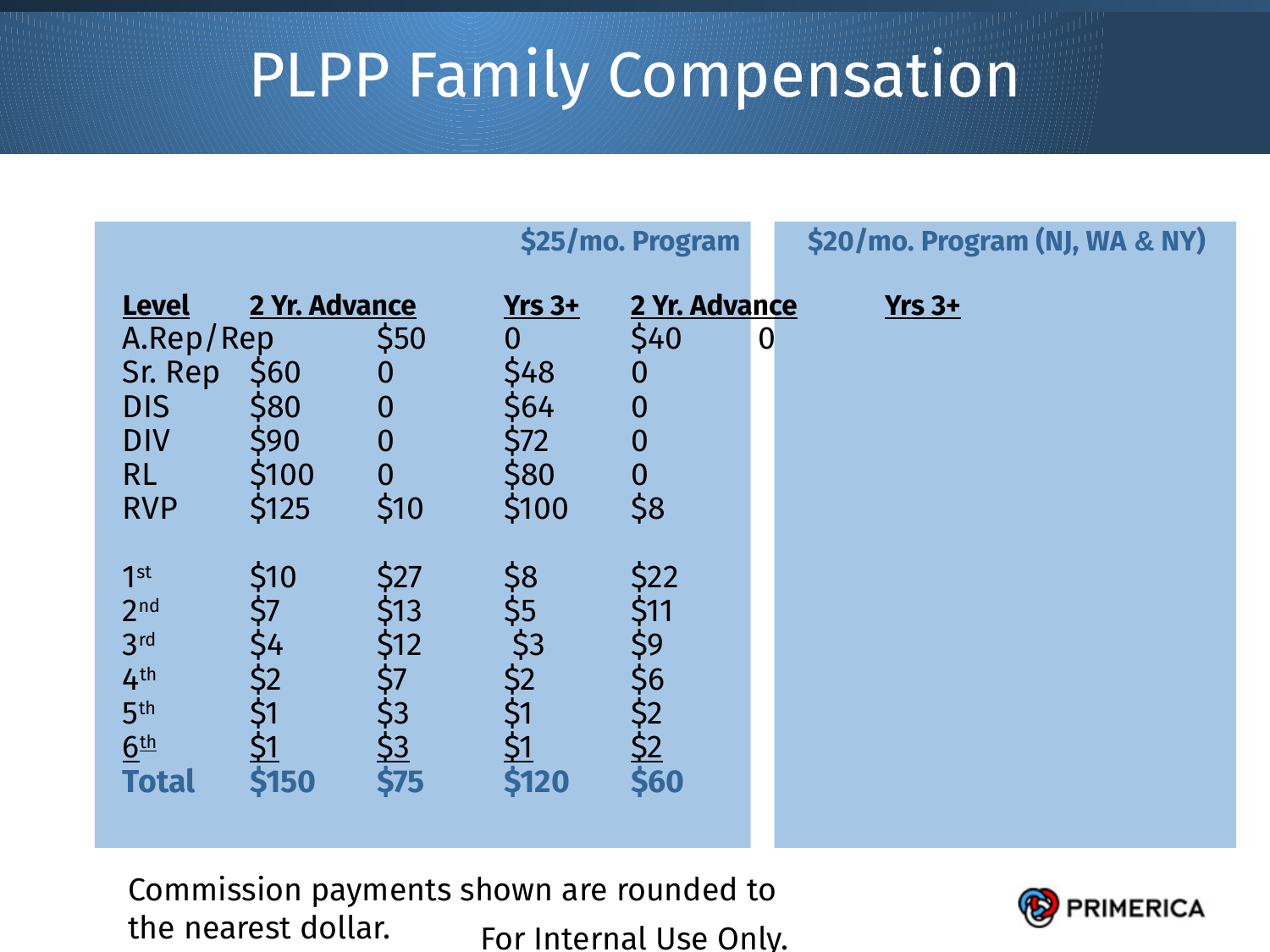

PLPP Family Compensation

		                                        $25/mo. Program          $20/mo. Program (NJ, WA & NY)

Level	2 Yr. Advance	Yrs 3+	2 Yr. Advance	Yrs 3+
A.Rep/Rep	$50	0	$40	0
Sr. Rep	$60	0	$48	0
DIS	$80	0	$64	0
DIV	$90	0	$72	0
RL	$100	0	$80	0
RVP	$125	$10	$100	$8

1st	$10	$27	$8	$22
2nd	$7	$13	$5	$11
3rd	$4	$12	 $3	$9
4th	$2	$7	$2	$6
5th	$1	$3	$1	$2
6th	$1	$3	$1	$2
Total	$150	$75	$120	$60
Commission payments shown are rounded to the nearest dollar.